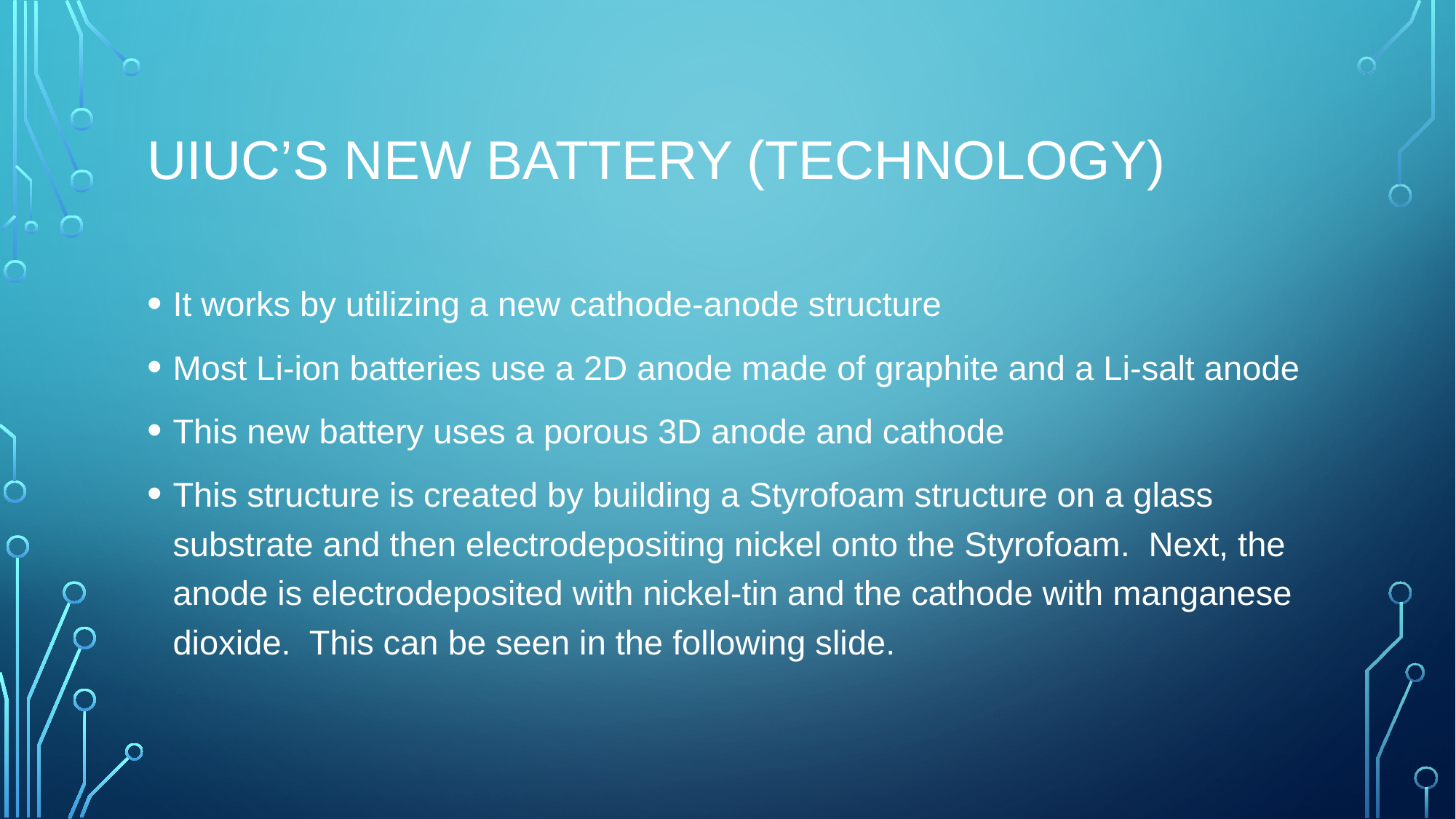

# UIUC’s New Battery (Technology)
It works by utilizing a new cathode-anode structure
Most Li-ion batteries use a 2D anode made of graphite and a Li-salt anode
This new battery uses a porous 3D anode and cathode
This structure is created by building a Styrofoam structure on a glass substrate and then electrodepositing nickel onto the Styrofoam.  Next, the anode is electrodeposited with nickel-tin and the cathode with manganese dioxide.  This can be seen in the following slide.